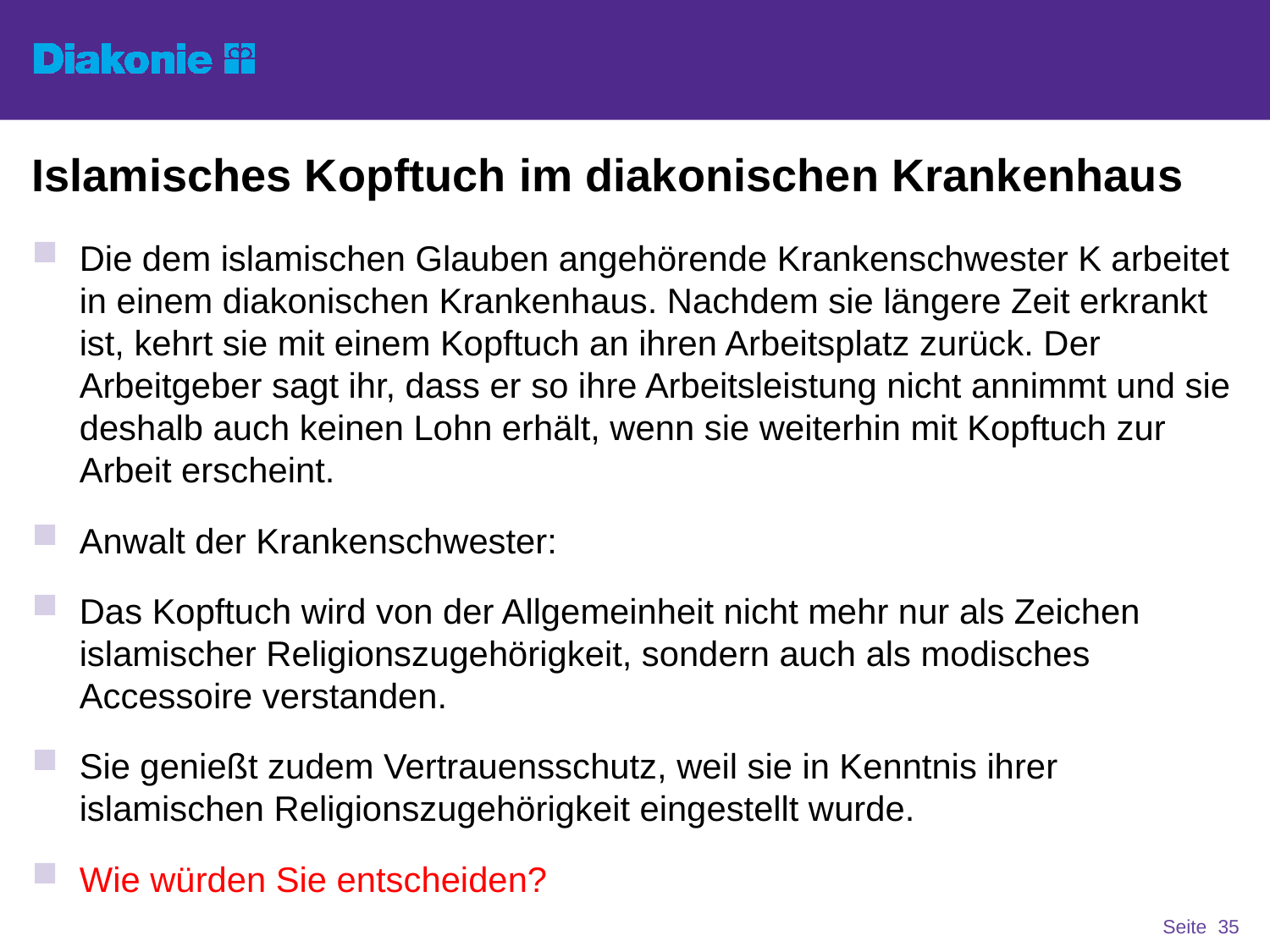

# Islamisches Kopftuch im diakonischen Krankenhaus
Die dem islamischen Glauben angehörende Krankenschwester K arbeitet in einem diakonischen Krankenhaus. Nachdem sie längere Zeit erkrankt ist, kehrt sie mit einem Kopftuch an ihren Arbeitsplatz zurück. Der Arbeitgeber sagt ihr, dass er so ihre Arbeitsleistung nicht annimmt und sie deshalb auch keinen Lohn erhält, wenn sie weiterhin mit Kopftuch zur Arbeit erscheint.
Anwalt der Krankenschwester:
Das Kopftuch wird von der Allgemeinheit nicht mehr nur als Zeichen islamischer Religionszugehörigkeit, sondern auch als modisches Accessoire verstanden.
Sie genießt zudem Vertrauensschutz, weil sie in Kenntnis ihrer islamischen Religionszugehörigkeit eingestellt wurde.
Wie würden Sie entscheiden?

Seite  35